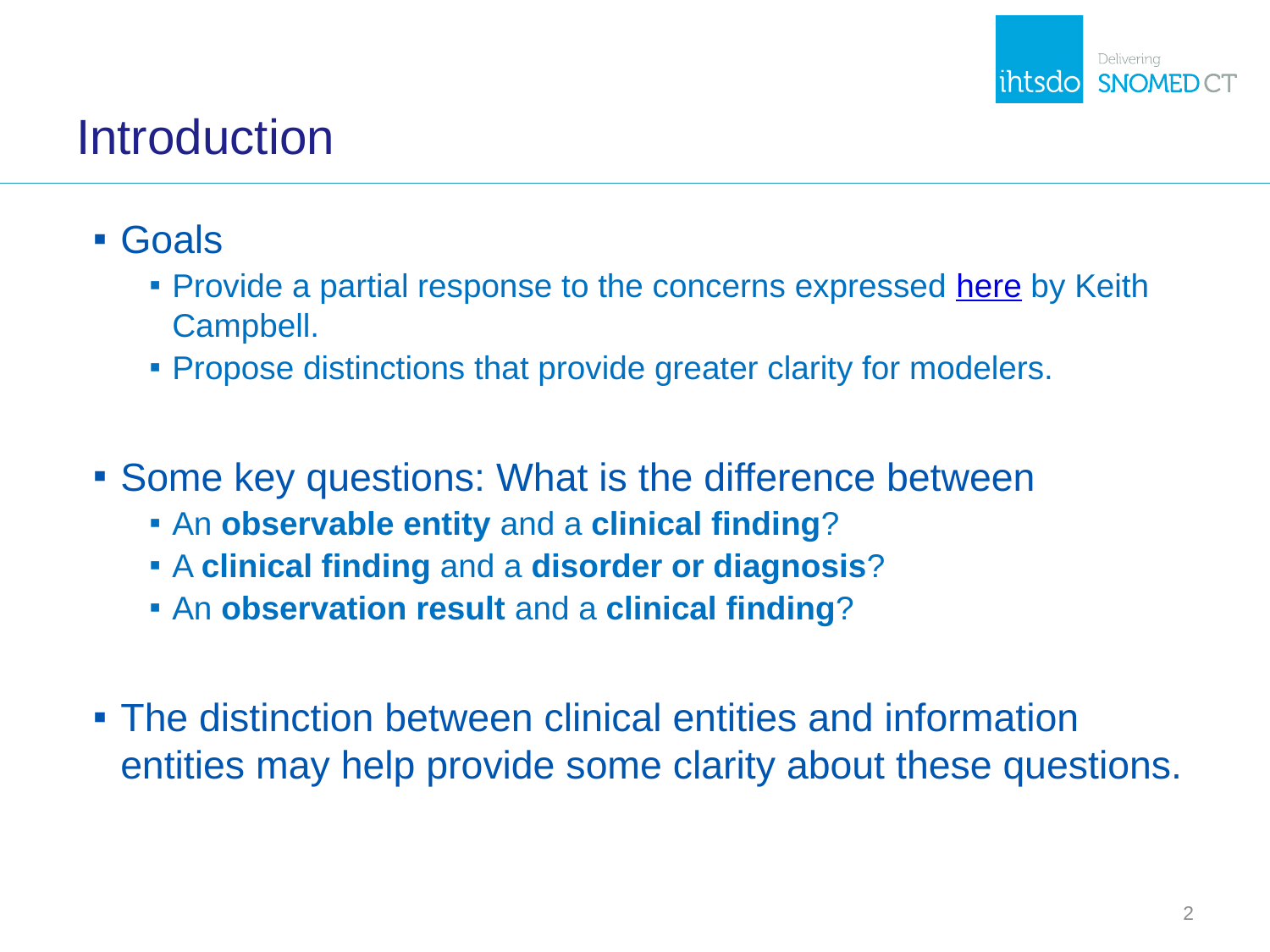

# Introduction
Goals
Provide a partial response to the concerns expressed here by Keith Campbell.
Propose distinctions that provide greater clarity for modelers.

Some key questions: What is the difference between
An observable entity and a clinical finding?
A clinical finding and a disorder or diagnosis?
An observation result and a clinical finding?

The distinction between clinical entities and information entities may help provide some clarity about these questions.

2